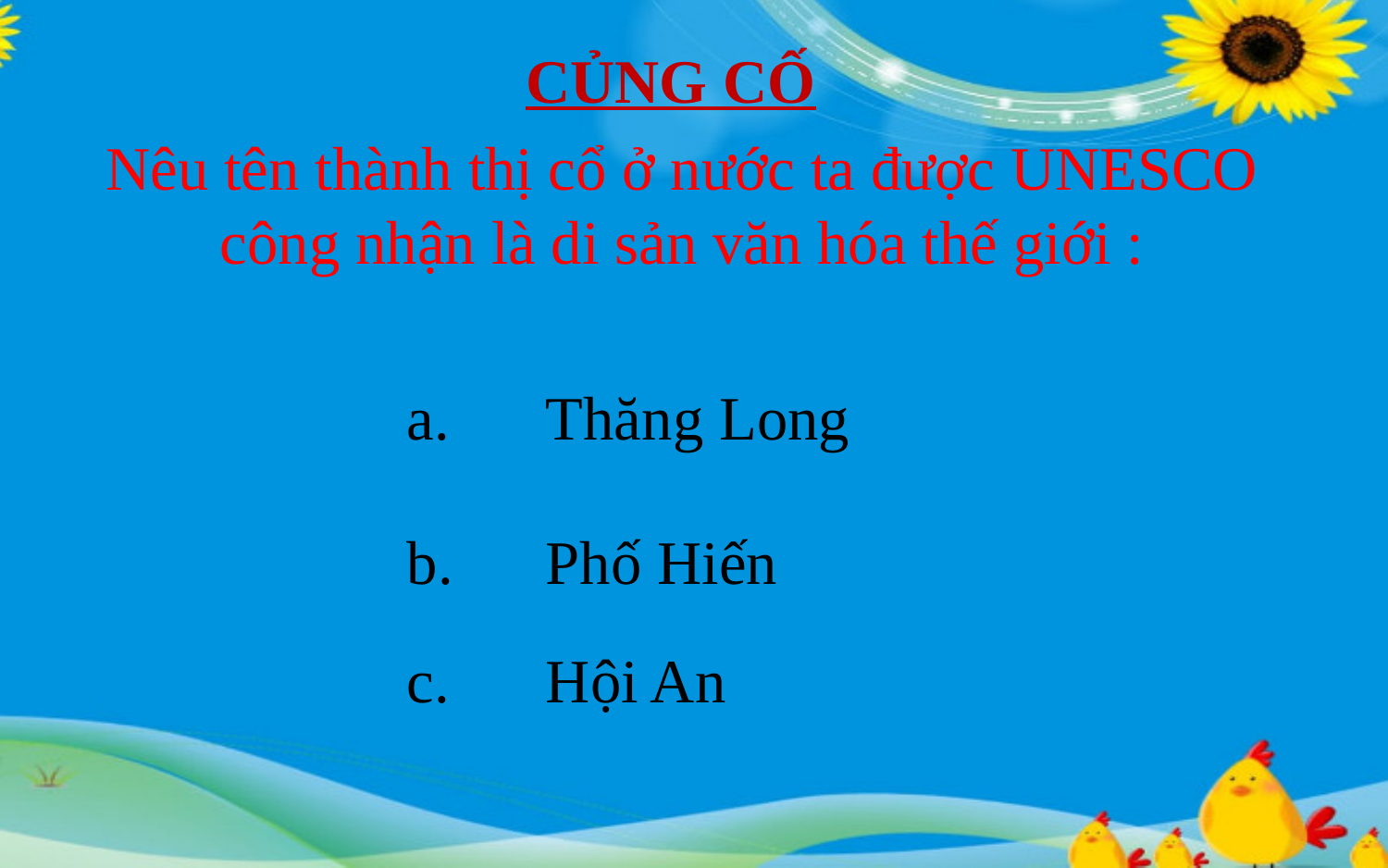

CỦNG CỐ
Nêu tên thành thị cổ ở nước ta được UNESCO công nhận là di sản văn hóa thế giới :

a. 	Thăng Long
b. 	Phố Hiến
c. 	Hội An